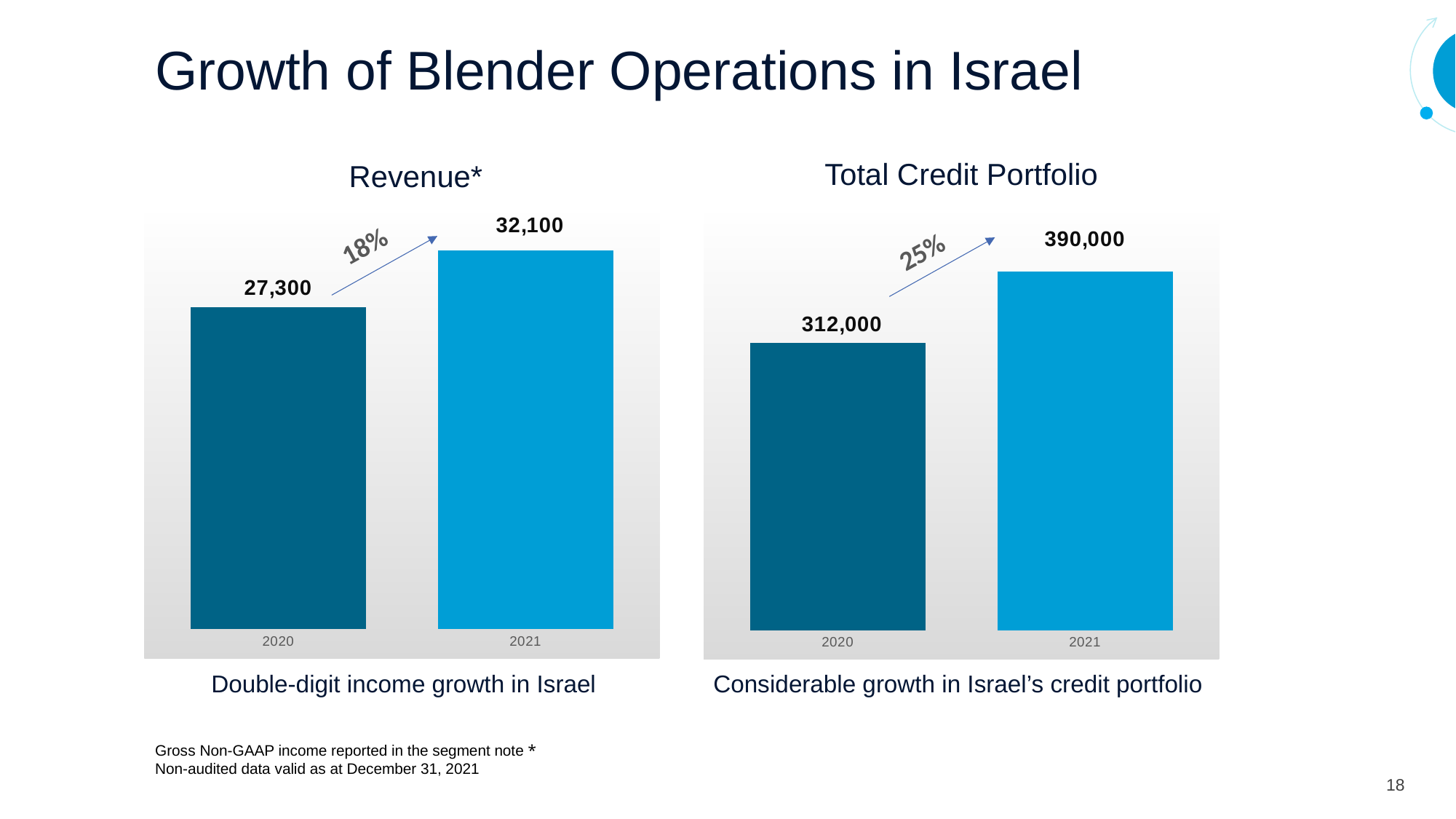

Growth of Blender Operations in Israel

Total Credit Portfolio
Revenue*

### Chart

| Category |
|---|

### Chart

| Category | הכנסות Non gaap |
|---|---|
| 2021 | 32100.0 |
| 2020 | 27300.0 |

### Chart

| Category | סה"כ יתרת תיק אשראי- הלוואות |
|---|---|
| 2021 | 390000.0 |
| 2020 | 312000.0 |
18%
25%
Double-digit income growth in Israel
Considerable growth in Israel’s credit portfolio
* Gross Non-GAAP income reported in the segment note
Non-audited data valid as at December 31, 2021
18